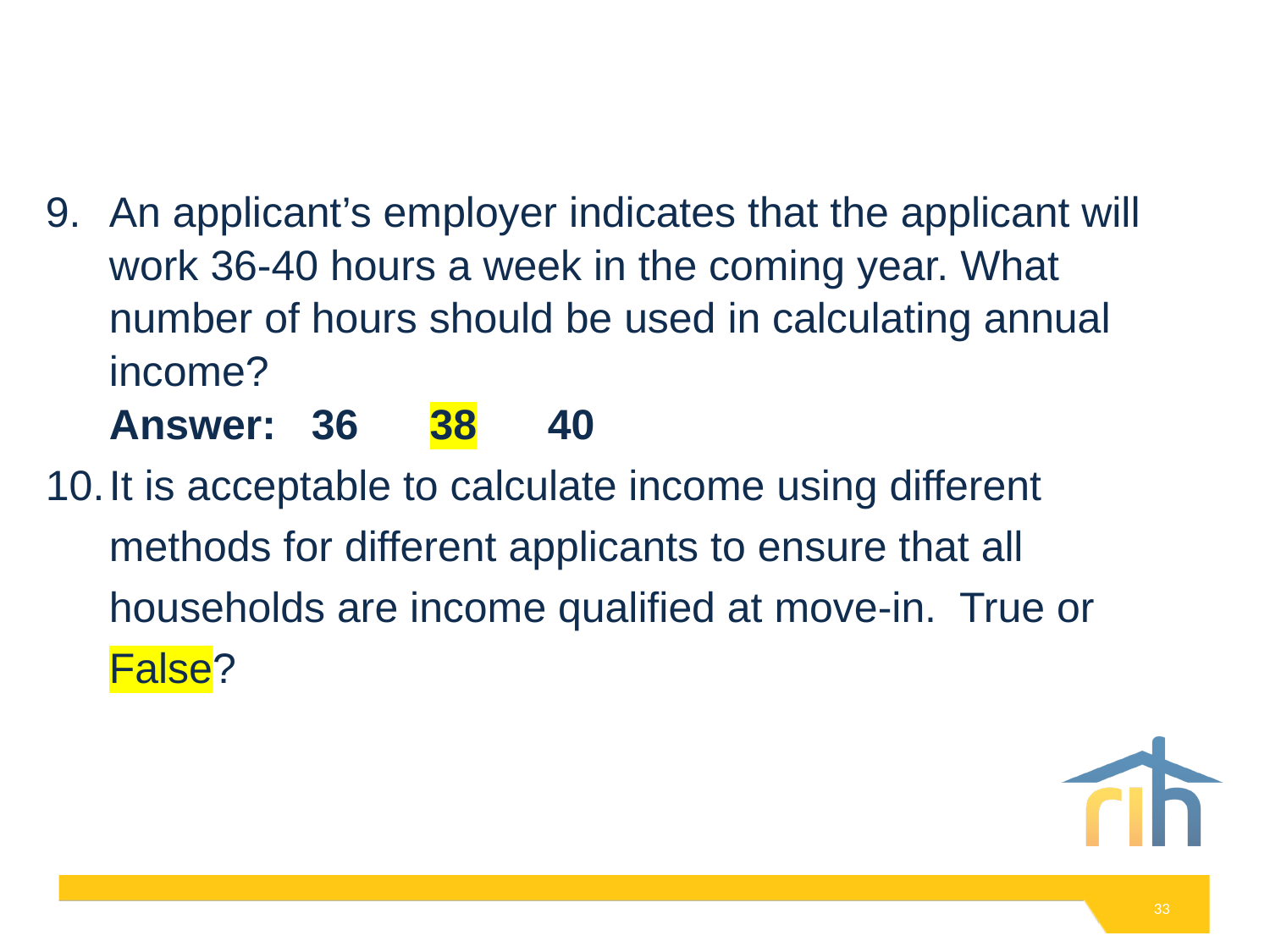

#
An applicant’s employer indicates that the applicant will work 36-40 hours a week in the coming year. What number of hours should be used in calculating annual income?
Answer:   36      38      40
It is acceptable to calculate income using different methods for different applicants to ensure that all households are income qualified at move-in.  True or False?

33